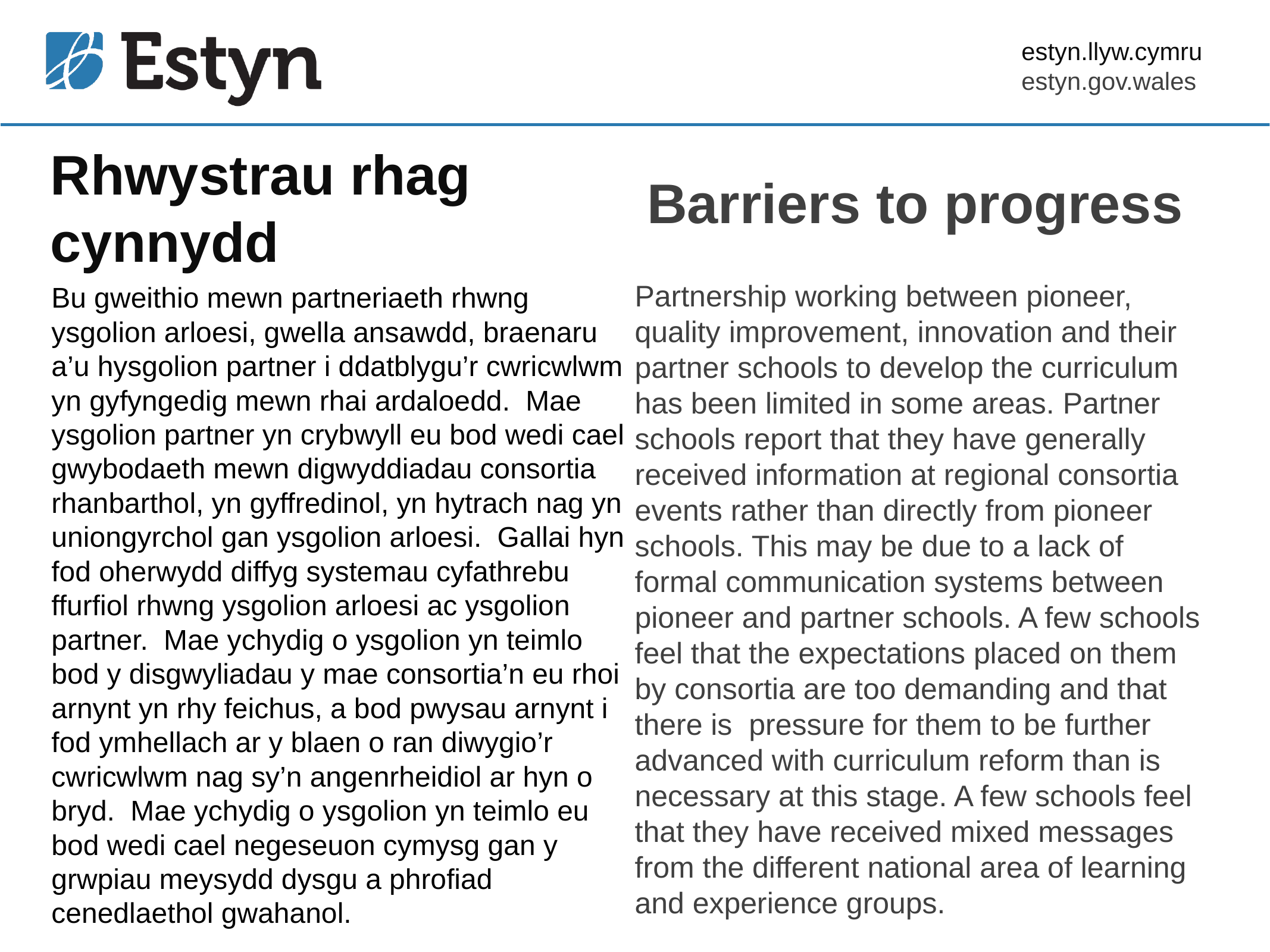

# Rhwystrau rhag cynnydd
Barriers to progress
Partnership working between pioneer, quality improvement, innovation and their partner schools to develop the curriculum has been limited in some areas. Partner schools report that they have generally received information at regional consortia events rather than directly from pioneer schools. This may be due to a lack of formal communication systems between pioneer and partner schools. A few schools feel that the expectations placed on them by consortia are too demanding and that there is  pressure for them to be further advanced with curriculum reform than is necessary at this stage. A few schools feel that they have received mixed messages from the different national area of learning and experience groups.
Bu gweithio mewn partneriaeth rhwng ysgolion arloesi, gwella ansawdd, braenaru a’u hysgolion partner i ddatblygu’r cwricwlwm yn gyfyngedig mewn rhai ardaloedd.  Mae ysgolion partner yn crybwyll eu bod wedi cael gwybodaeth mewn digwyddiadau consortia rhanbarthol, yn gyffredinol, yn hytrach nag yn uniongyrchol gan ysgolion arloesi.  Gallai hyn fod oherwydd diffyg systemau cyfathrebu ffurfiol rhwng ysgolion arloesi ac ysgolion partner.  Mae ychydig o ysgolion yn teimlo bod y disgwyliadau y mae consortia’n eu rhoi arnynt yn rhy feichus, a bod pwysau arnynt i fod ymhellach ar y blaen o ran diwygio’r cwricwlwm nag sy’n angenrheidiol ar hyn o bryd.  Mae ychydig o ysgolion yn teimlo eu bod wedi cael negeseuon cymysg gan y grwpiau meysydd dysgu a phrofiad cenedlaethol gwahanol.